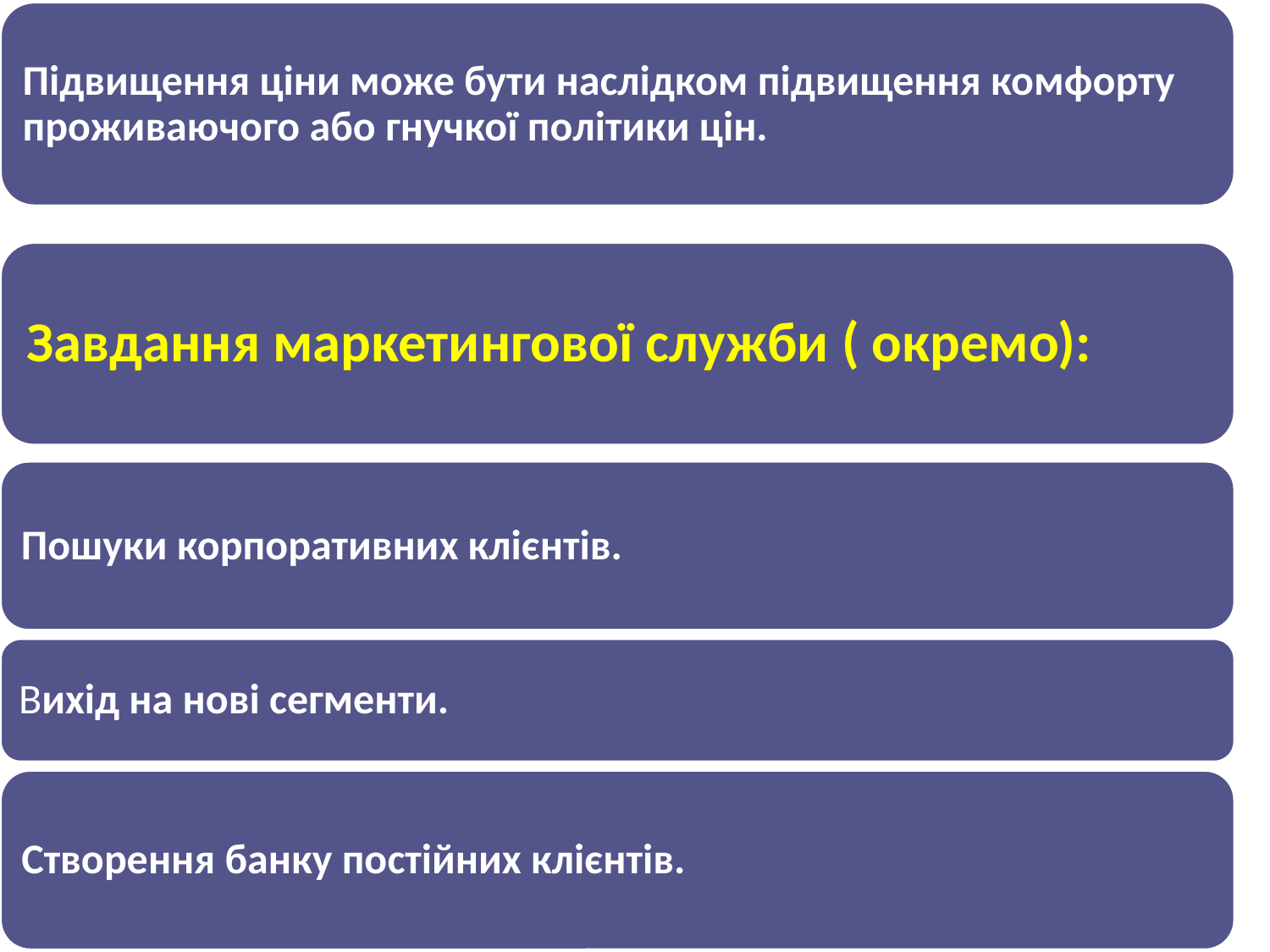

Підвищення ціни може бути наслідком підвищення комфорту проживаючого або гнучкої політики цін.

Завдання маркетингової служби ( окремо):
Пошуки корпоративних клієнтів.
Вихід на нові сегменти.
Створення банку постійних клієнтів.